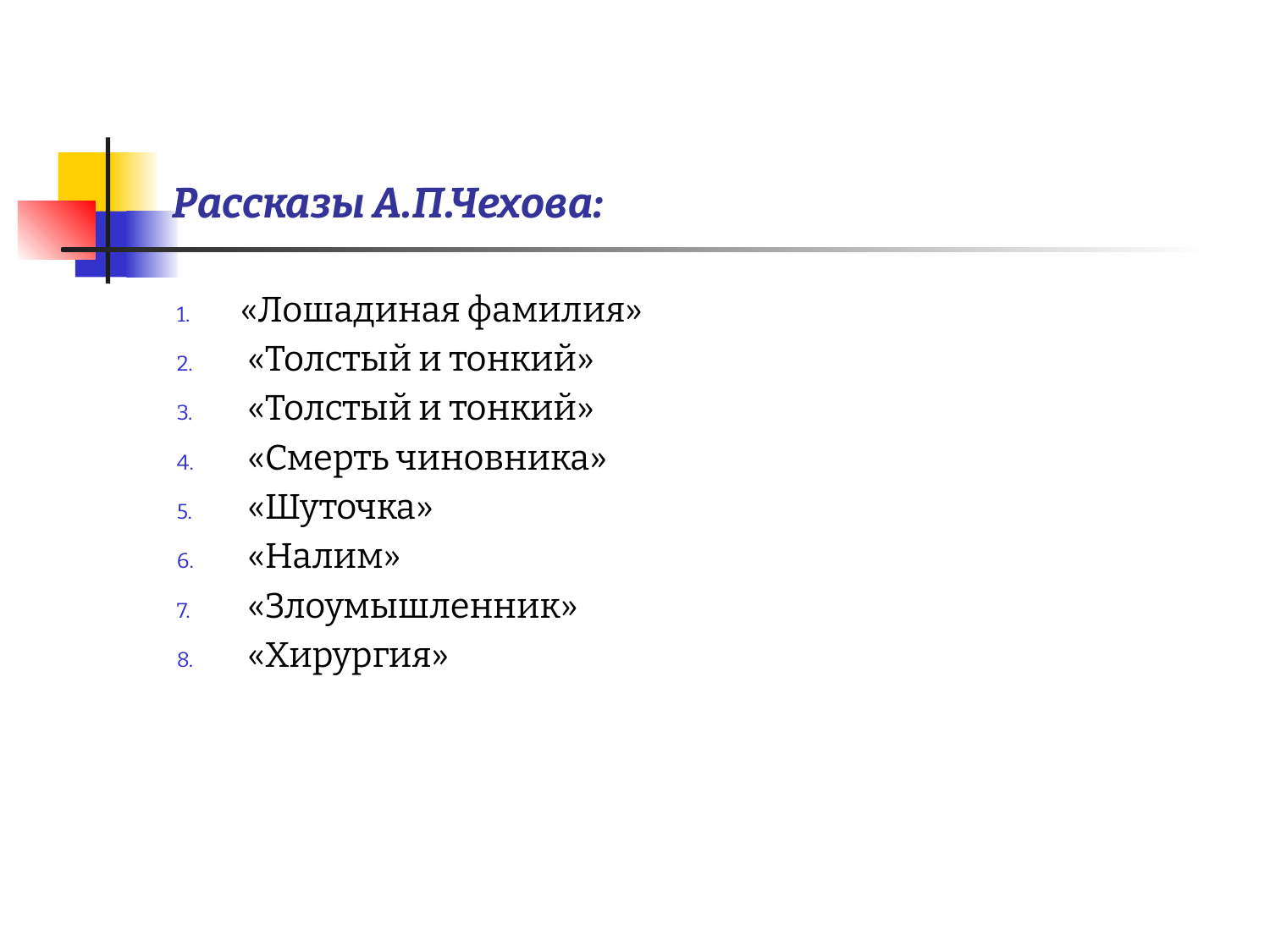

# Рассказы А.П.Чехова:
«Лошадиная фамилия»
 «Толстый и тонкий»
 «Толстый и тонкий»
 «Смерть чиновника»
 «Шуточка»
 «Налим»
 «Злоумышленник»
 «Хирургия»